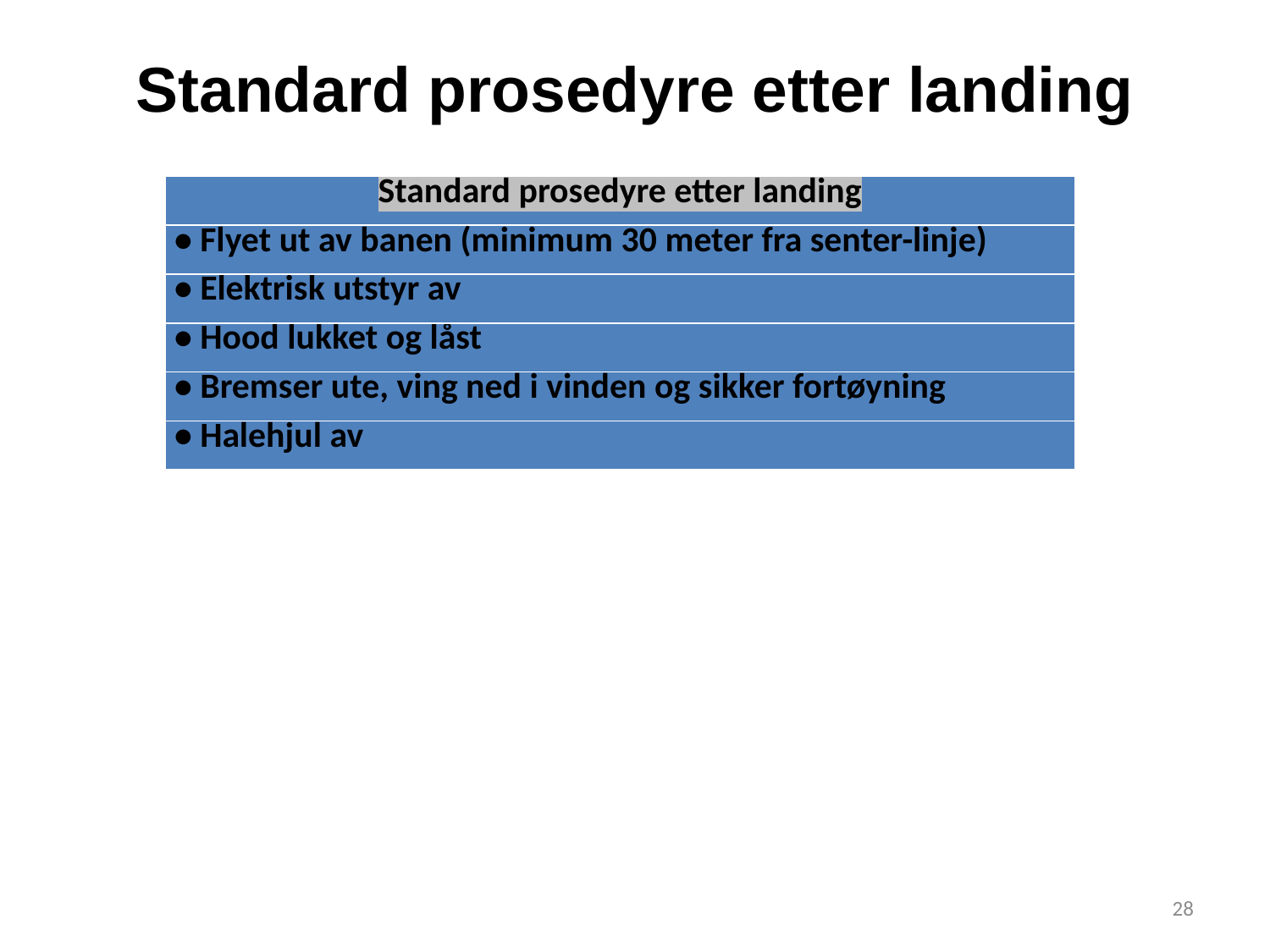

# Standard prosedyre etter landing

| Standard prosedyre etter landing |
| --- |
| • Flyet ut av banen (minimum 30 meter fra senter-linje) |
| • Elektrisk utstyr av |
| • Hood lukket og låst |
| • Bremser ute, ving ned i vinden og sikker fortøyning |
| • Halehjul av |
28